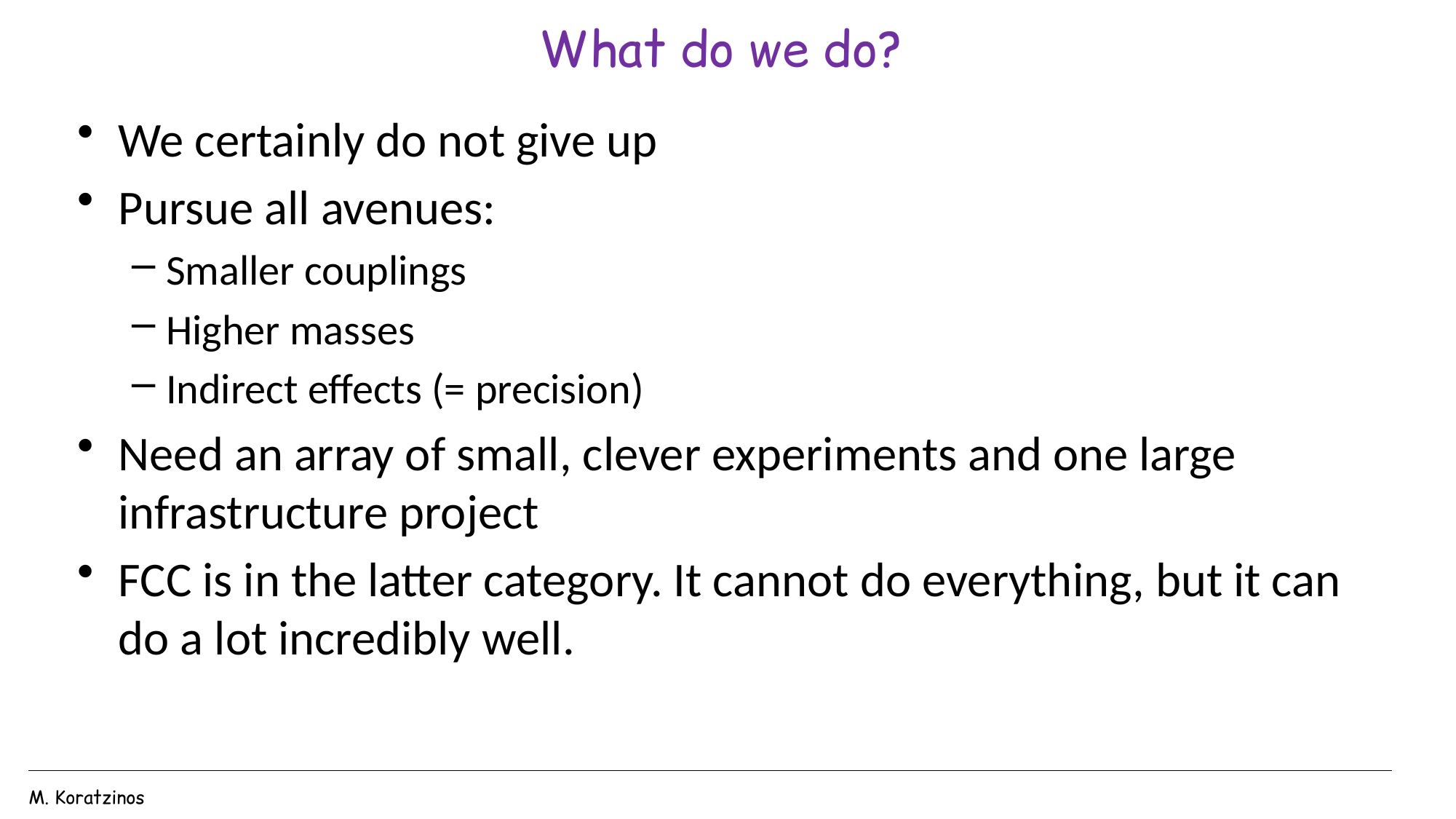

# What do we do?
We certainly do not give up
Pursue all avenues:
Smaller couplings
Higher masses
Indirect effects (= precision)
Need an array of small, clever experiments and one large infrastructure project
FCC is in the latter category. It cannot do everything, but it can do a lot incredibly well.